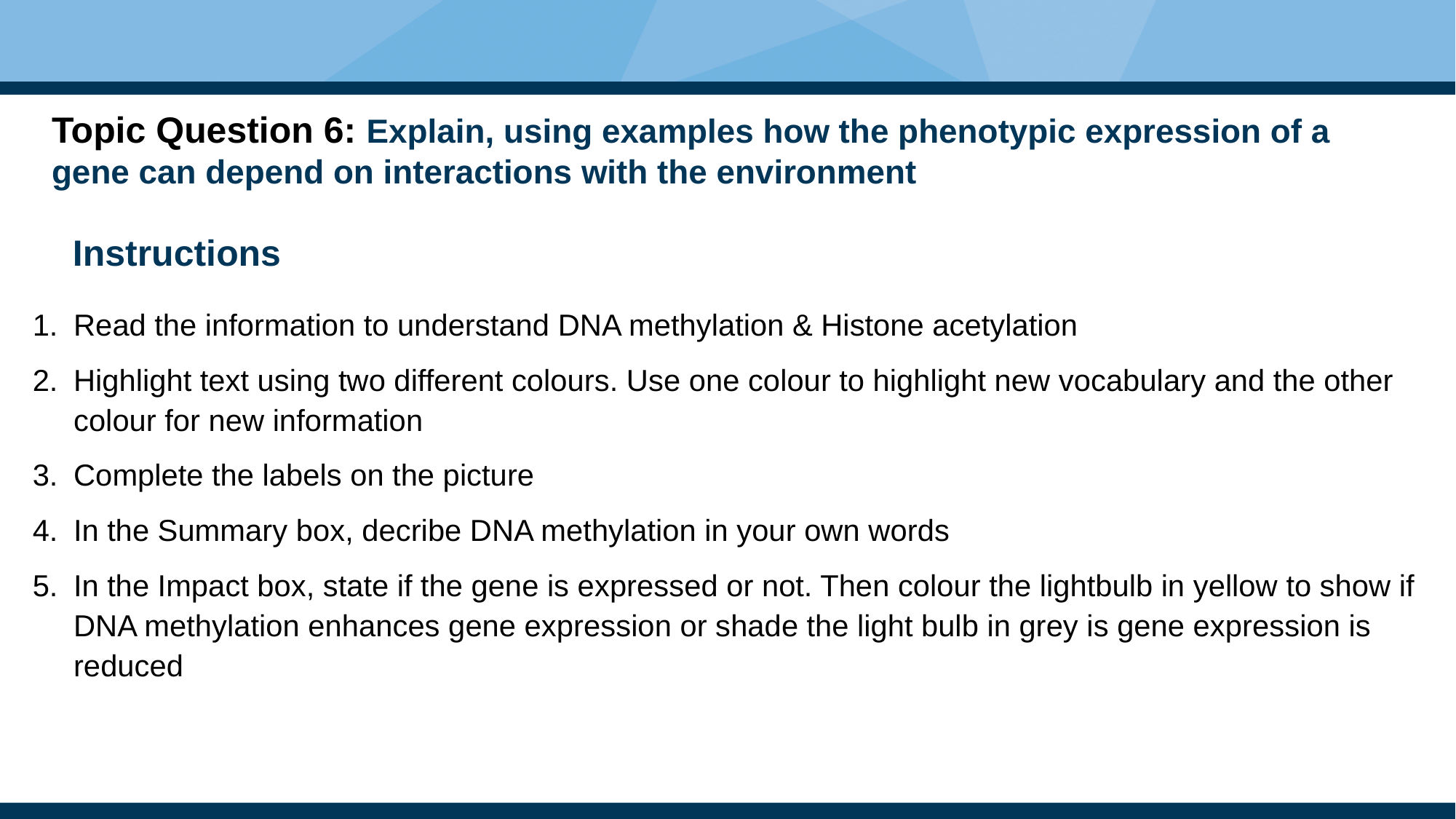

Topic Question 6: Explain, using examples how the phenotypic expression of a gene can depend on interactions with the environment

Read the information to understand DNA methylation & Histone acetylation
Highlight text using two different colours. Use one colour to highlight new vocabulary and the other colour for new information
Complete the labels on the picture
In the Summary box, decribe DNA methylation in your own words
In the Impact box, state if the gene is expressed or not. Then colour the lightbulb in yellow to show if DNA methylation enhances gene expression or shade the light bulb in grey is gene expression is reduced

# Instructions